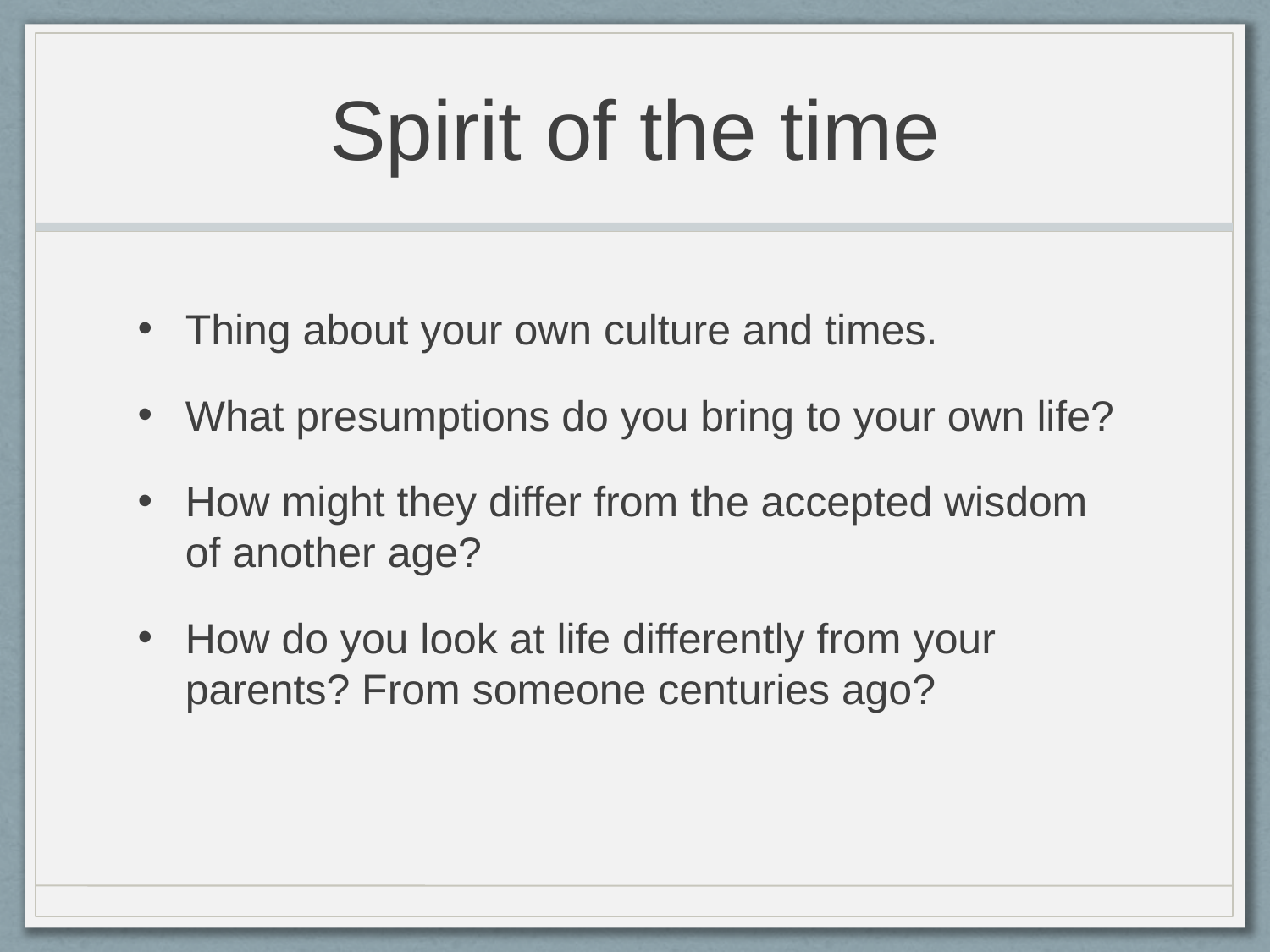

# Spirit of the time
Thing about your own culture and times.
What presumptions do you bring to your own life?
How might they differ from the accepted wisdom of another age?
How do you look at life differently from your parents? From someone centuries ago?